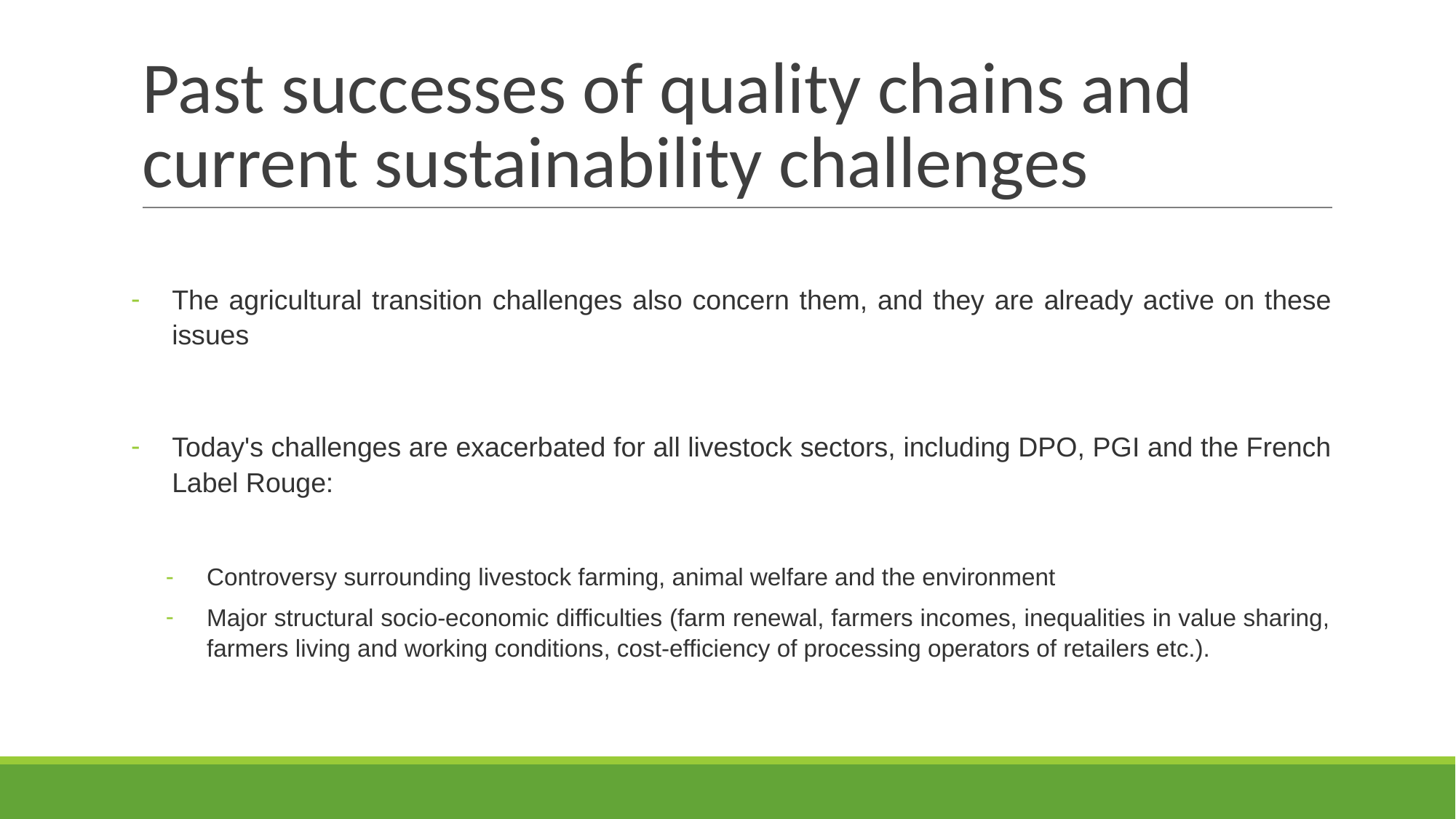

# Past successes of quality chains and current sustainability challenges

The agricultural transition challenges also concern them, and they are already active on these issues

Today's challenges are exacerbated for all livestock sectors, including DPO, PGI and the French Label Rouge:

Controversy surrounding livestock farming, animal welfare and the environment
Major structural socio-economic difficulties (farm renewal, farmers incomes, inequalities in value sharing, farmers living and working conditions, cost-efficiency of processing operators of retailers etc.).